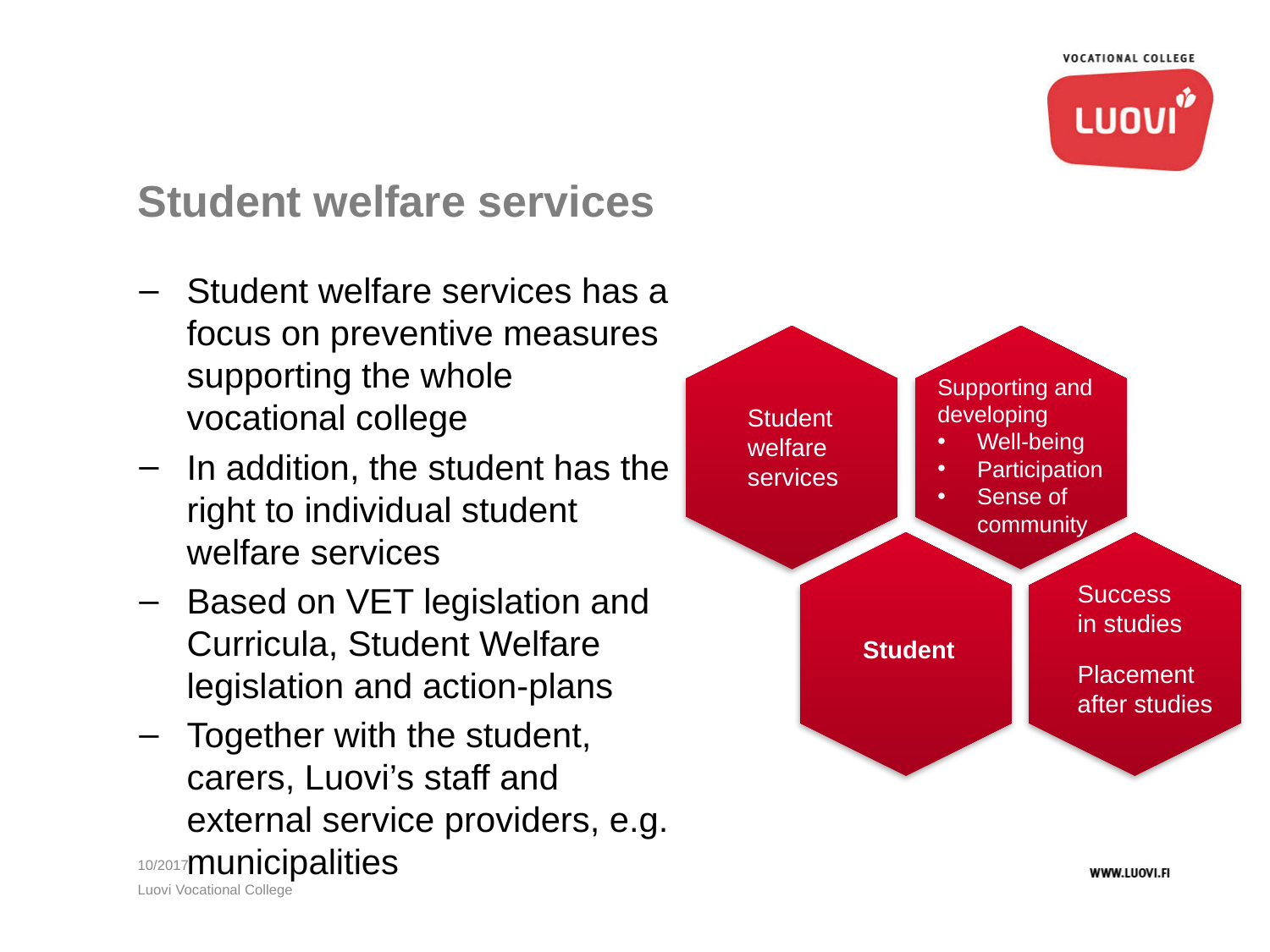

# Student welfare services

Supporting and developing
Well-being
Participation
Sense of community

Student welfare services
Success
in studies

Placement
after studies
Student
Student welfare services has a focus on preventive measures supporting the whole vocational college
In addition, the student has the right to individual student welfare services
Based on VET legislation and Curricula, Student Welfare legislation and action-plans
Together with the student, carers, Luovi’s staff and external service providers, e.g. municipalities

10/2017
Luovi Vocational College